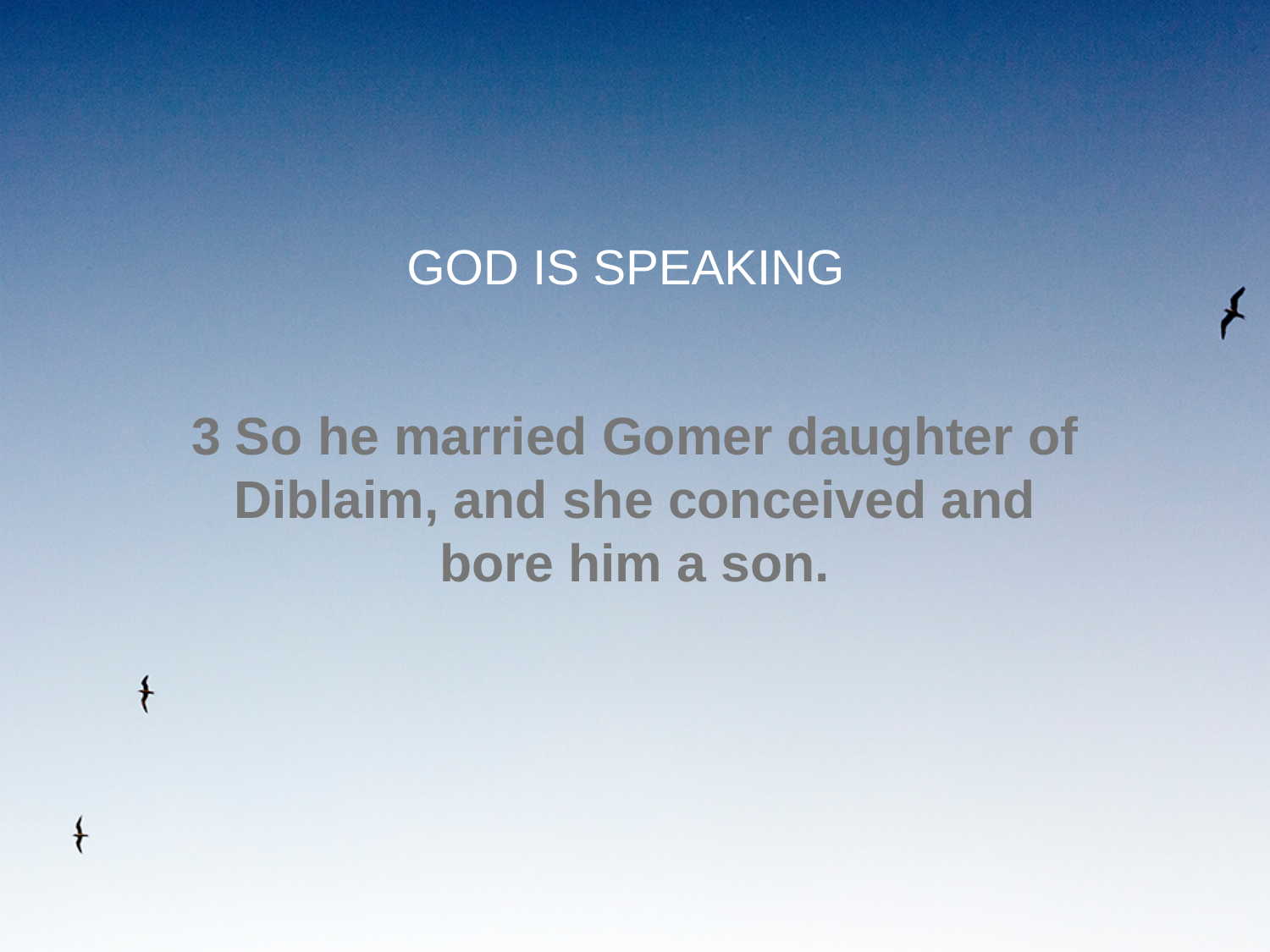

# GOD IS SPEAKING
3 So he married Gomer daughter of Diblaim, and she conceived and bore him a son.